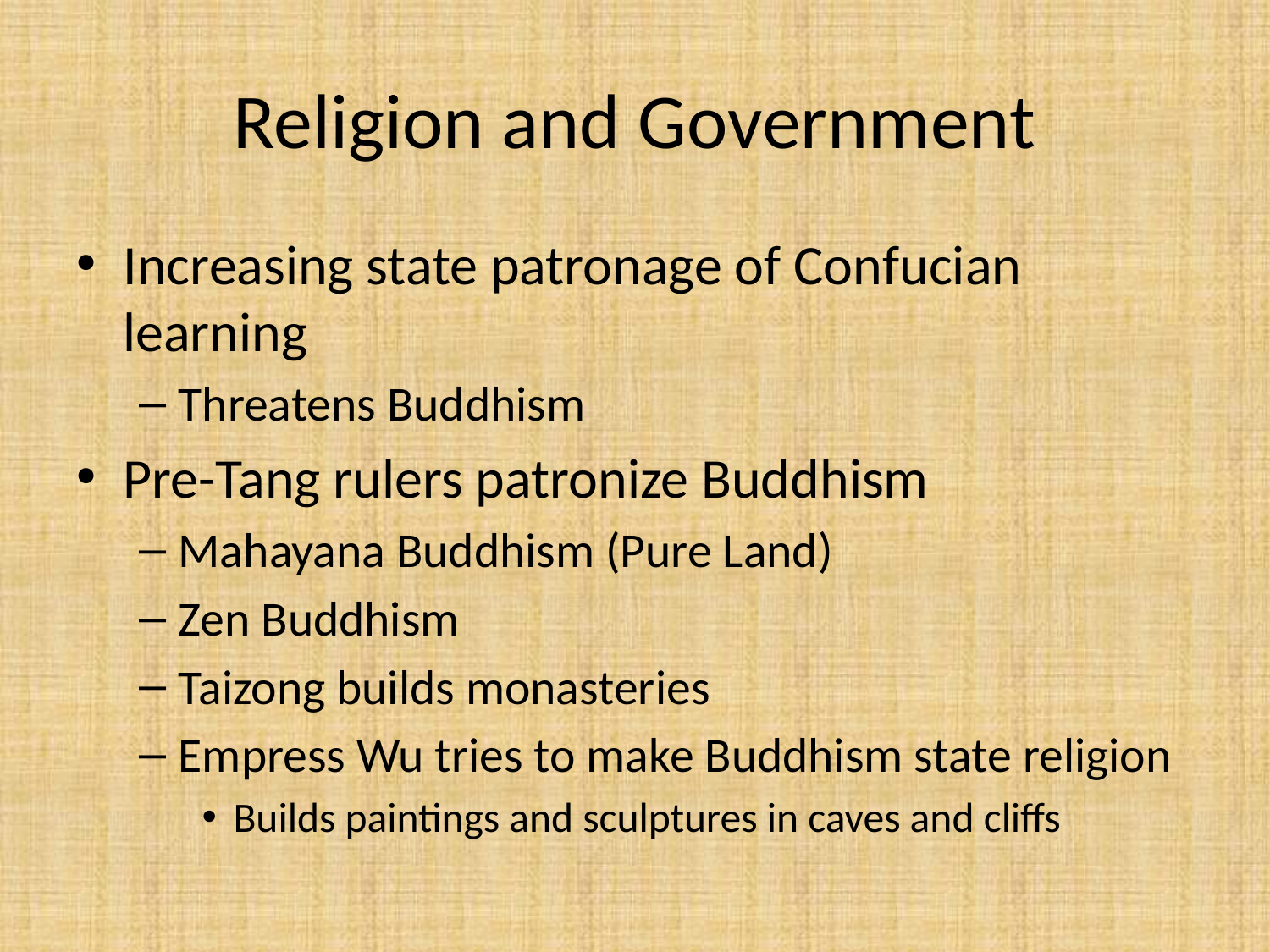

# Religion and Government
Increasing state patronage of Confucian learning
Threatens Buddhism
Pre-Tang rulers patronize Buddhism
Mahayana Buddhism (Pure Land)
Zen Buddhism
Taizong builds monasteries
Empress Wu tries to make Buddhism state religion
Builds paintings and sculptures in caves and cliffs